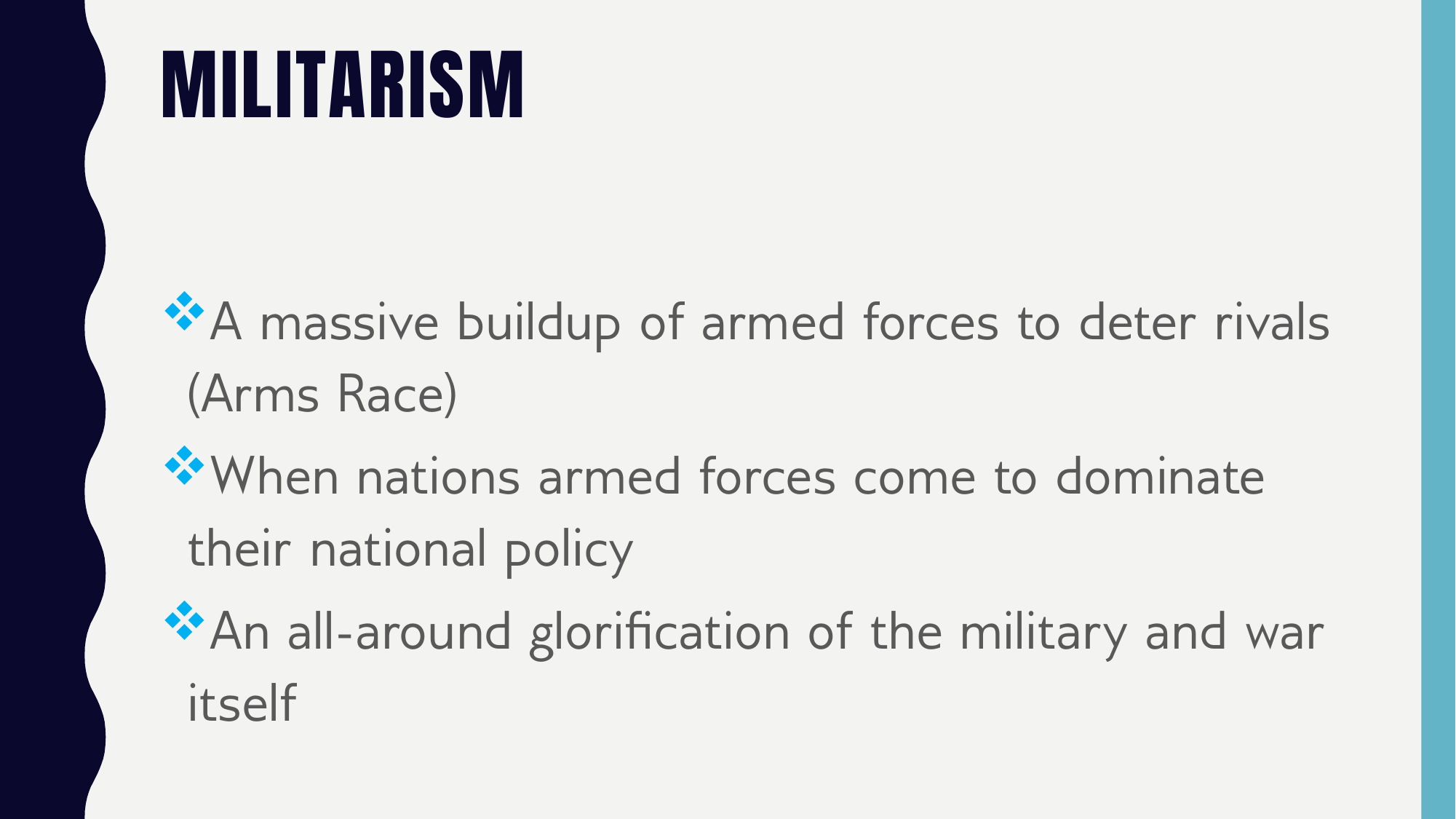

# Militarism
A massive buildup of armed forces to deter rivals (Arms Race)
When nations armed forces come to dominate their national policy
An all-around glorification of the military and war itself